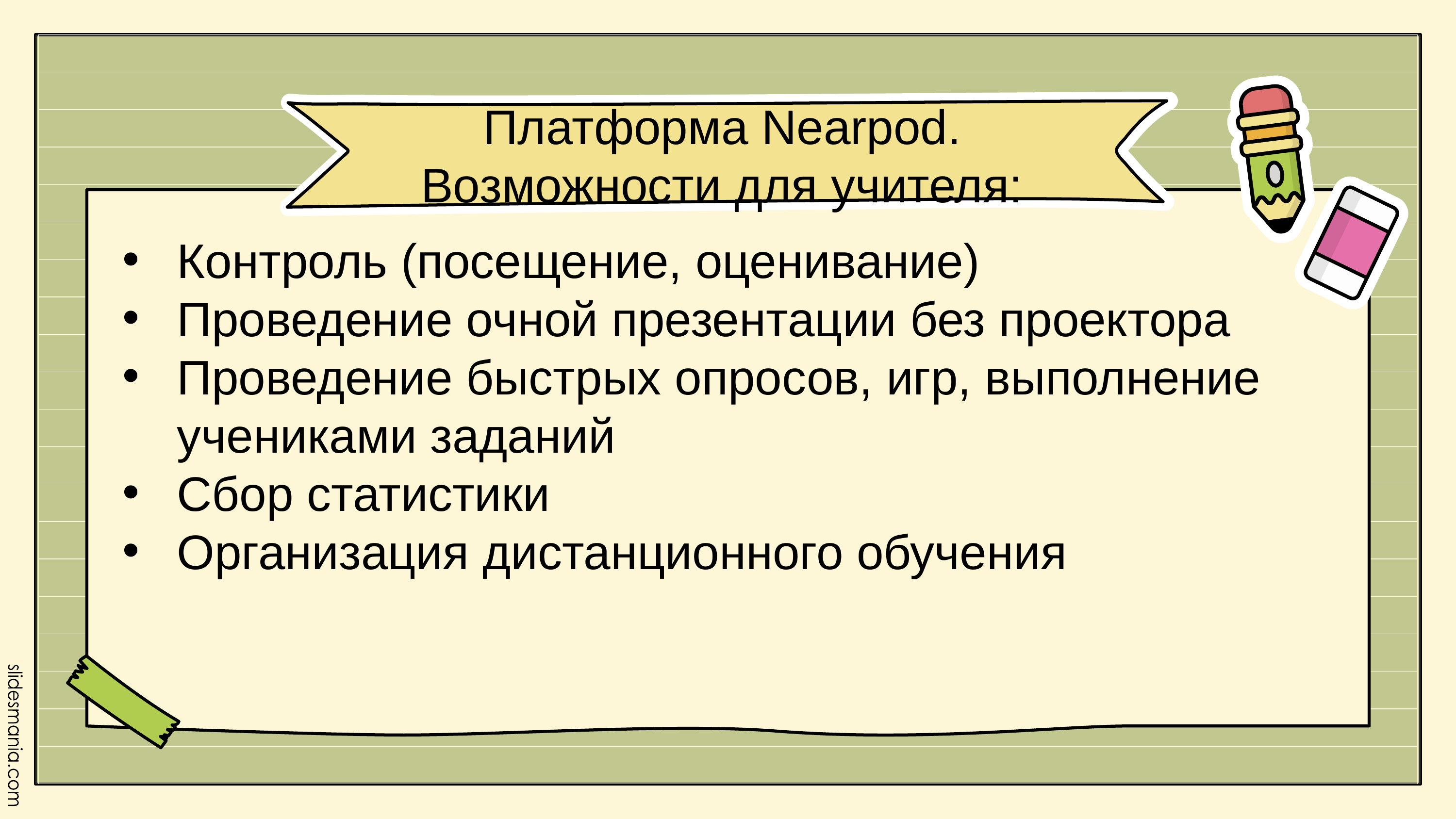

Платформа Nearpod. Возможности для учителя:

Контроль (посещение, оценивание)
Проведение очной презентации без проектора
Проведение быстрых опросов, игр, выполнение учениками заданий
Сбор статистики
Организация дистанционного обучения